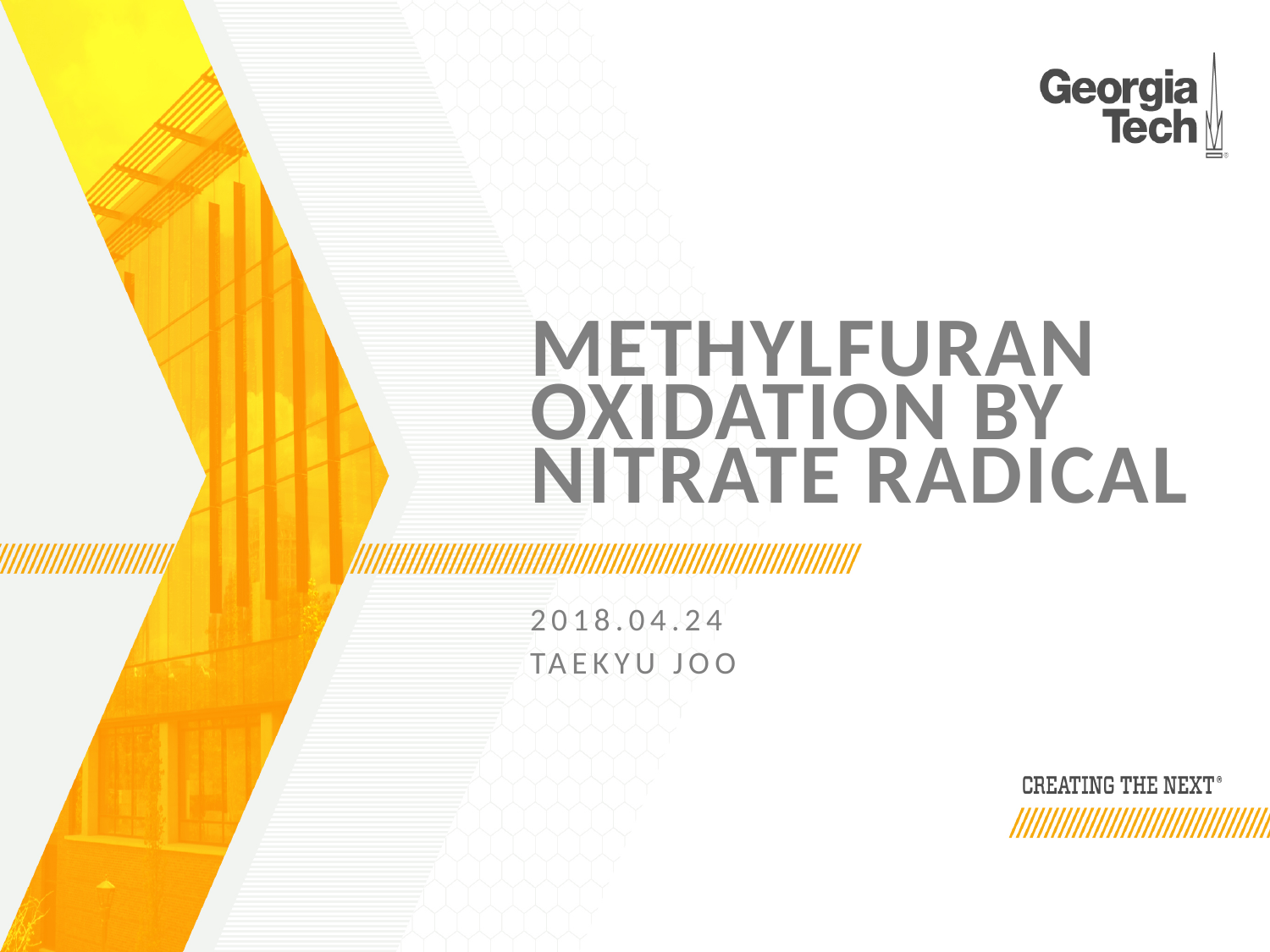

# Methylfuran Oxidation by Nitrate Radical
2018.04.24
Taekyu Joo